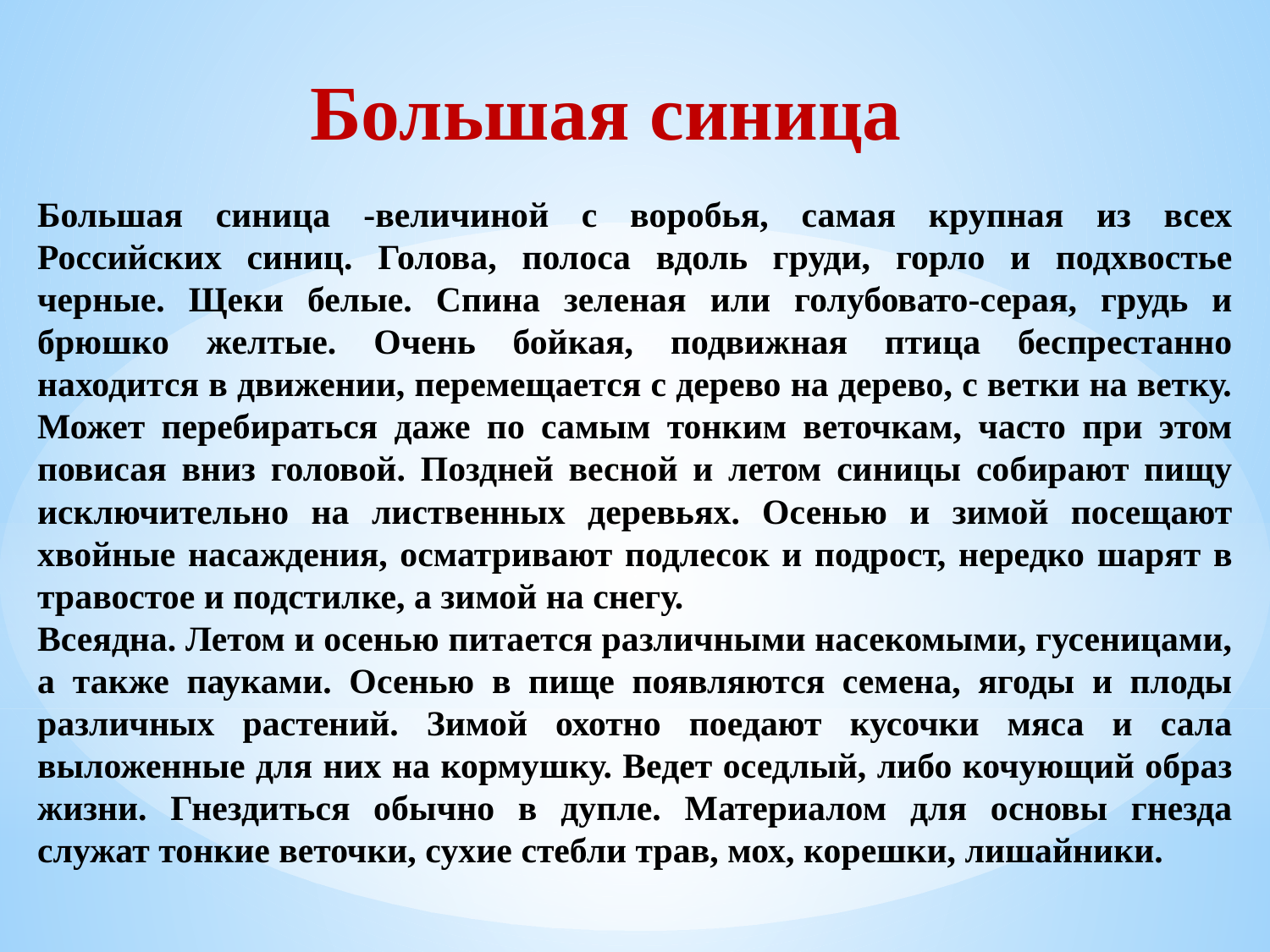

Большая синица
Большая синица -величиной с воробья, самая крупная из всех Российских синиц. Голова, полоса вдоль груди, горло и подхвостье черные. Щеки белые. Спина зеленая или голубовато-серая, грудь и брюшко желтые. Очень бойкая, подвижная птица беспрестанно находится в движении, перемещается с дерево на дерево, с ветки на ветку. Может перебираться даже по самым тонким веточкам, часто при этом повисая вниз головой. Поздней весной и летом синицы собирают пищу исключительно на лиственных деревьях. Осенью и зимой посещают хвойные насаждения, осматривают подлесок и подрост, нередко шарят в травостое и подстилке, а зимой на снегу.
Всеядна. Летом и осенью питается различными насекомыми, гусеницами, а также пауками. Осенью в пище появляются семена, ягоды и плоды различных растений. Зимой охотно поедают кусочки мяса и сала выложенные для них на кормушку. Ведет оседлый, либо кочующий образ жизни. Гнездиться обычно в дупле. Материалом для основы гнезда служат тонкие веточки, сухие стебли трав, мох, корешки, лишайники.